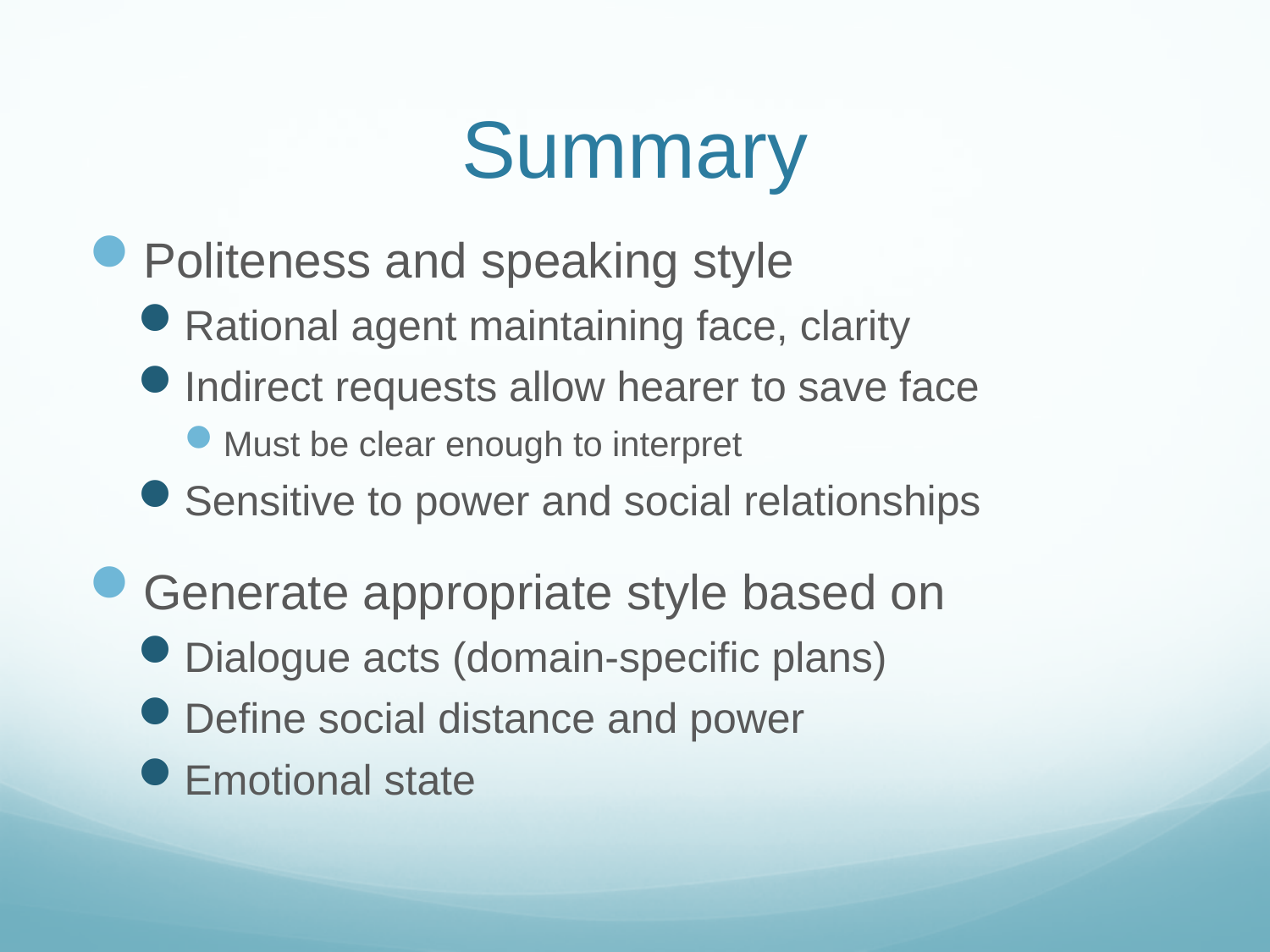

# Summary
Politeness and speaking style
Rational agent maintaining face, clarity
Indirect requests allow hearer to save face
Must be clear enough to interpret
Sensitive to power and social relationships
Generate appropriate style based on
Dialogue acts (domain-specific plans)
Define social distance and power
Emotional state